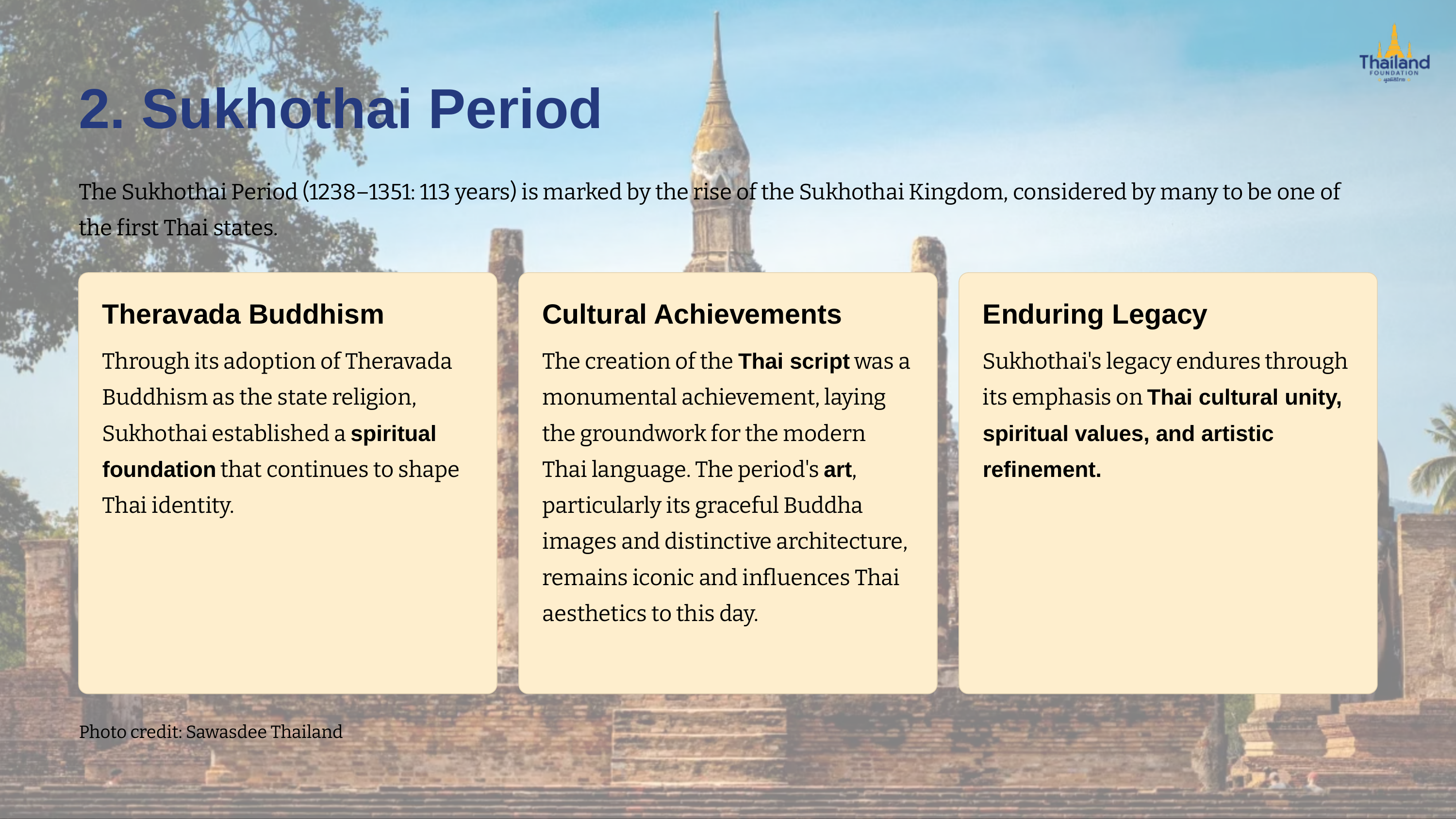

2. Sukhothai Period
The Sukhothai Period (1238–1351: 113 years) is marked by the rise of the Sukhothai Kingdom, considered by many to be one of the first Thai states.

Theravada Buddhism
Cultural Achievements
Enduring Legacy
Through its adoption of Theravada Buddhism as the state religion, Sukhothai established a spiritual foundation that continues to shape Thai identity.
The creation of the Thai script was a monumental achievement, laying the groundwork for the modern Thai language. The period's art, particularly its graceful Buddha images and distinctive architecture, remains iconic and influences Thai aesthetics to this day.
Sukhothai's legacy endures through its emphasis on Thai cultural unity, spiritual values, and artistic refinement.
Photo credit: Sawasdee Thailand